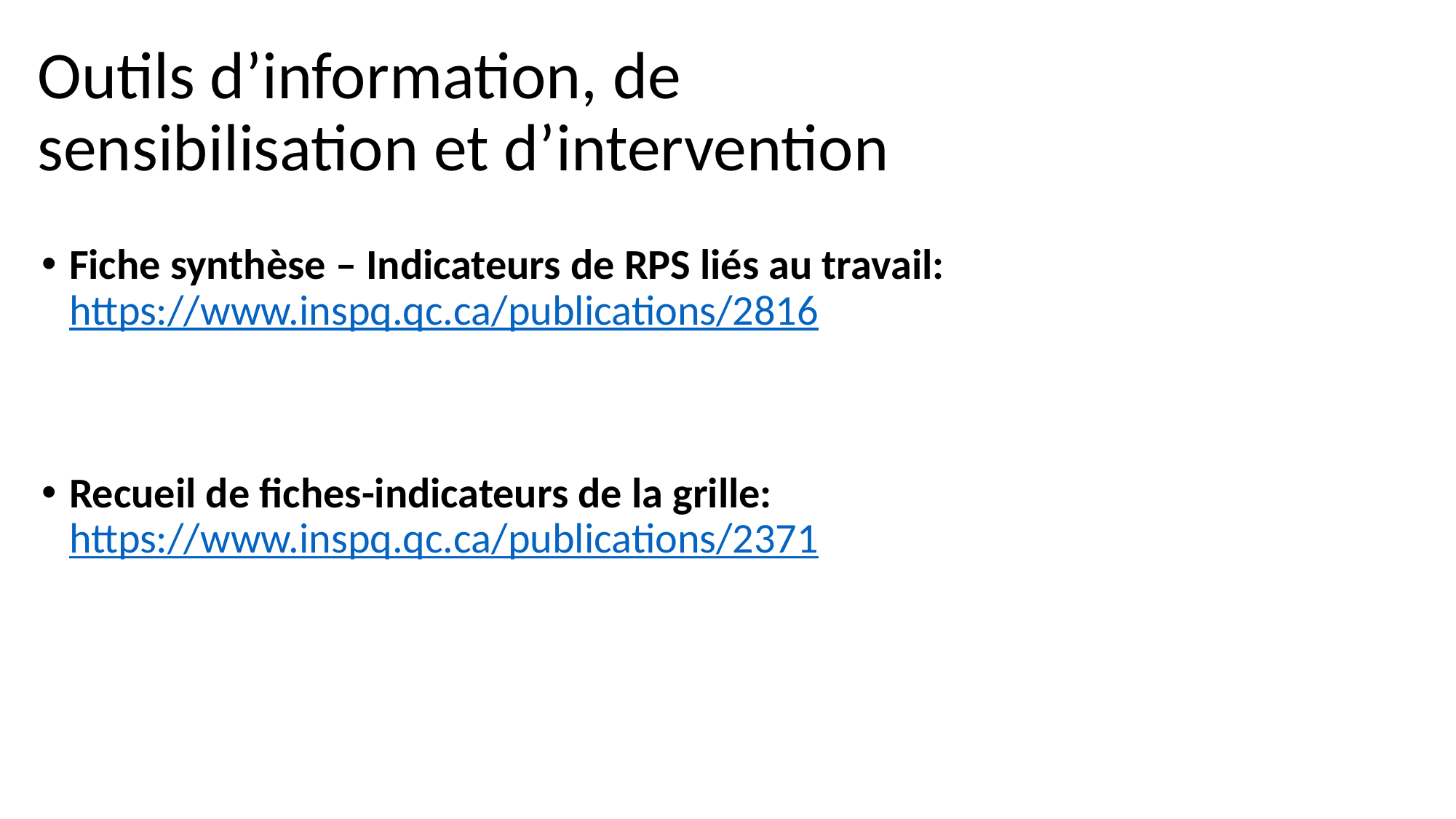

# Outils d’information, de sensibilisation et d’intervention

Fiche synthèse – Indicateurs de RPS liés au travail: https://www.inspq.qc.ca/publications/2816

Recueil de fiches-indicateurs de la grille: https://www.inspq.qc.ca/publications/2371